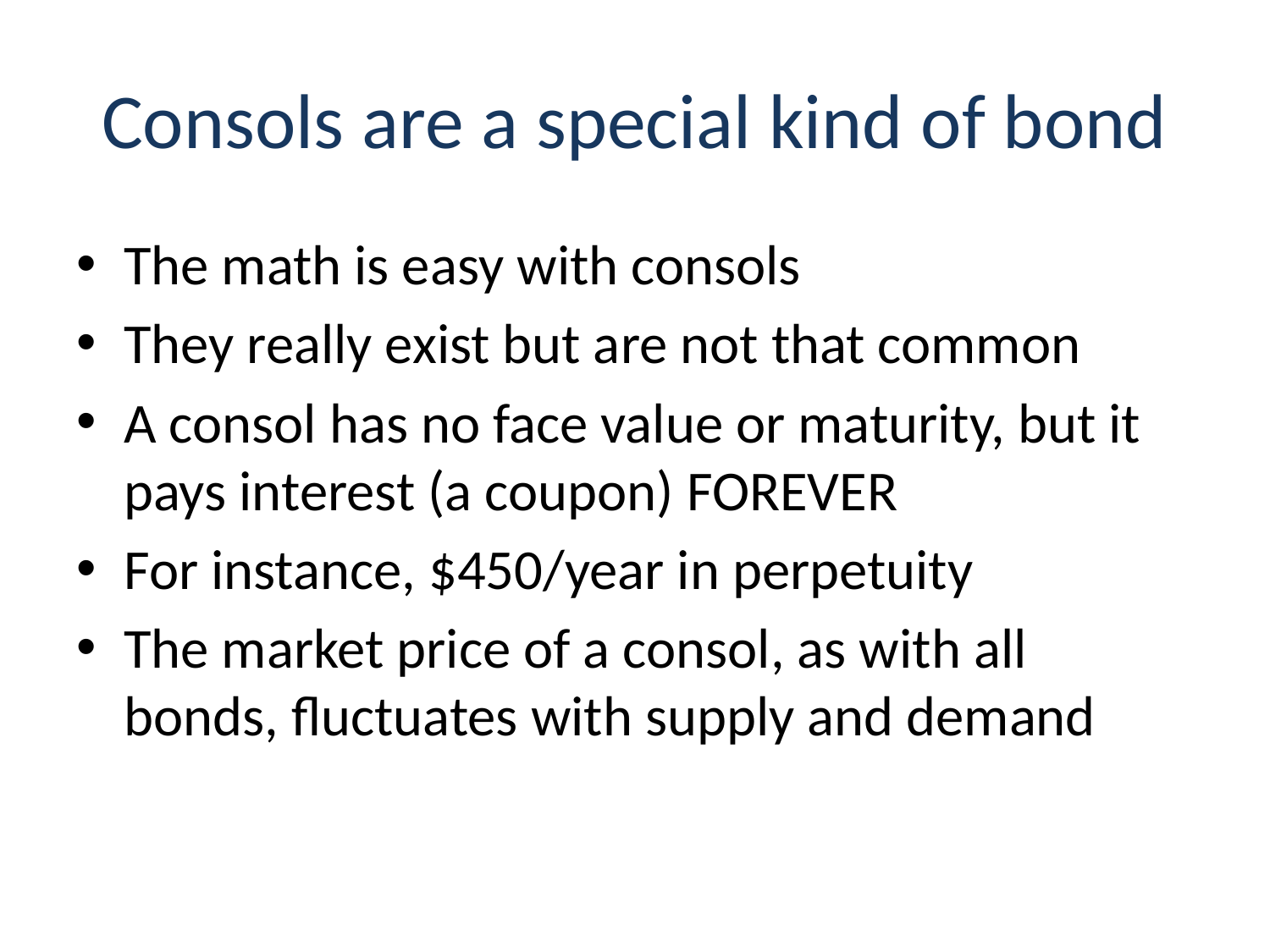

# Consols are a special kind of bond
The math is easy with consols
They really exist but are not that common
A consol has no face value or maturity, but it pays interest (a coupon) FOREVER
For instance, $450/year in perpetuity
The market price of a consol, as with all bonds, fluctuates with supply and demand